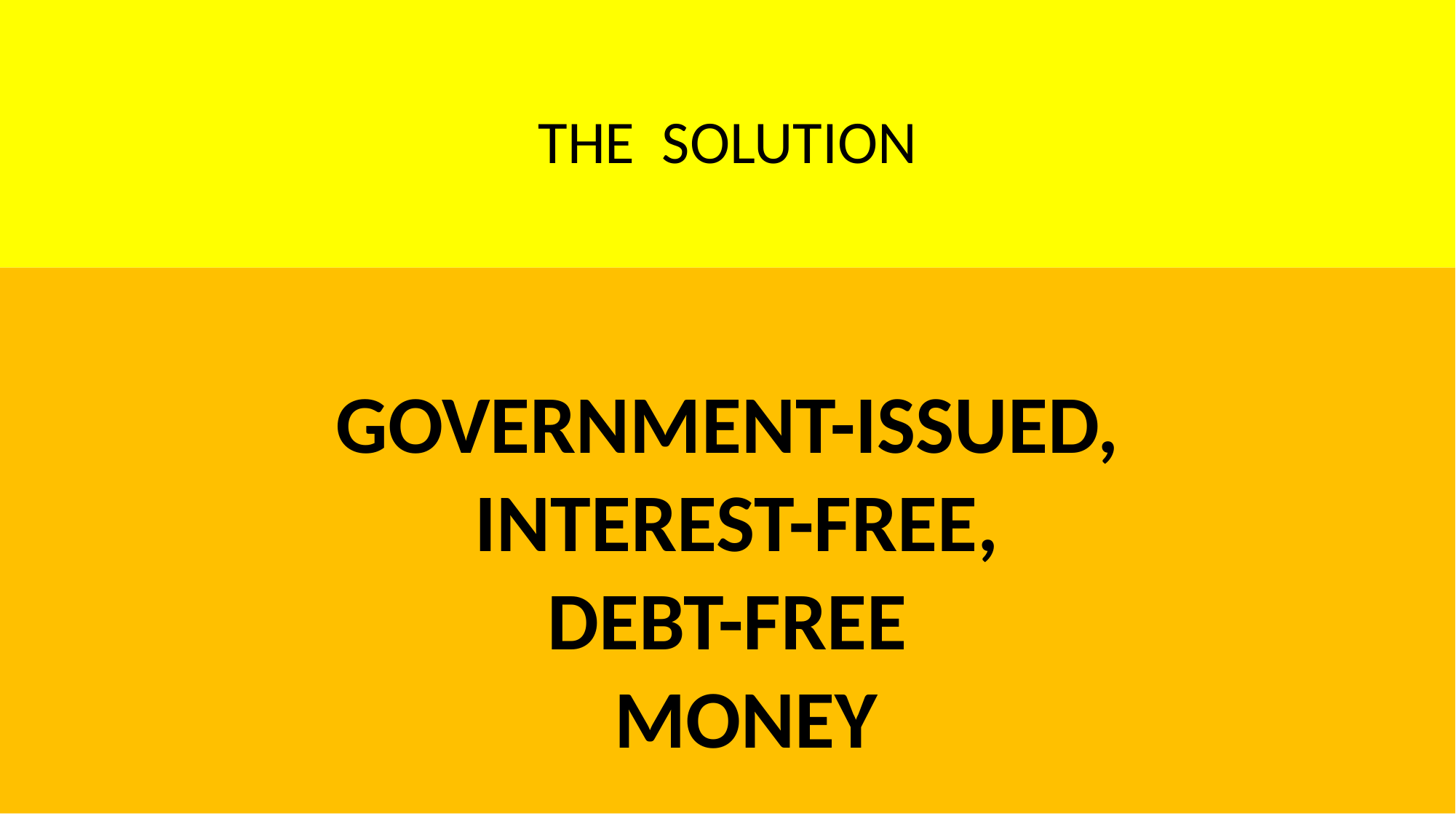

# THE  SOLUTION

GOVERNMENT-ISSUED,
 INTEREST-FREE,
DEBT-FREE
  MONEY